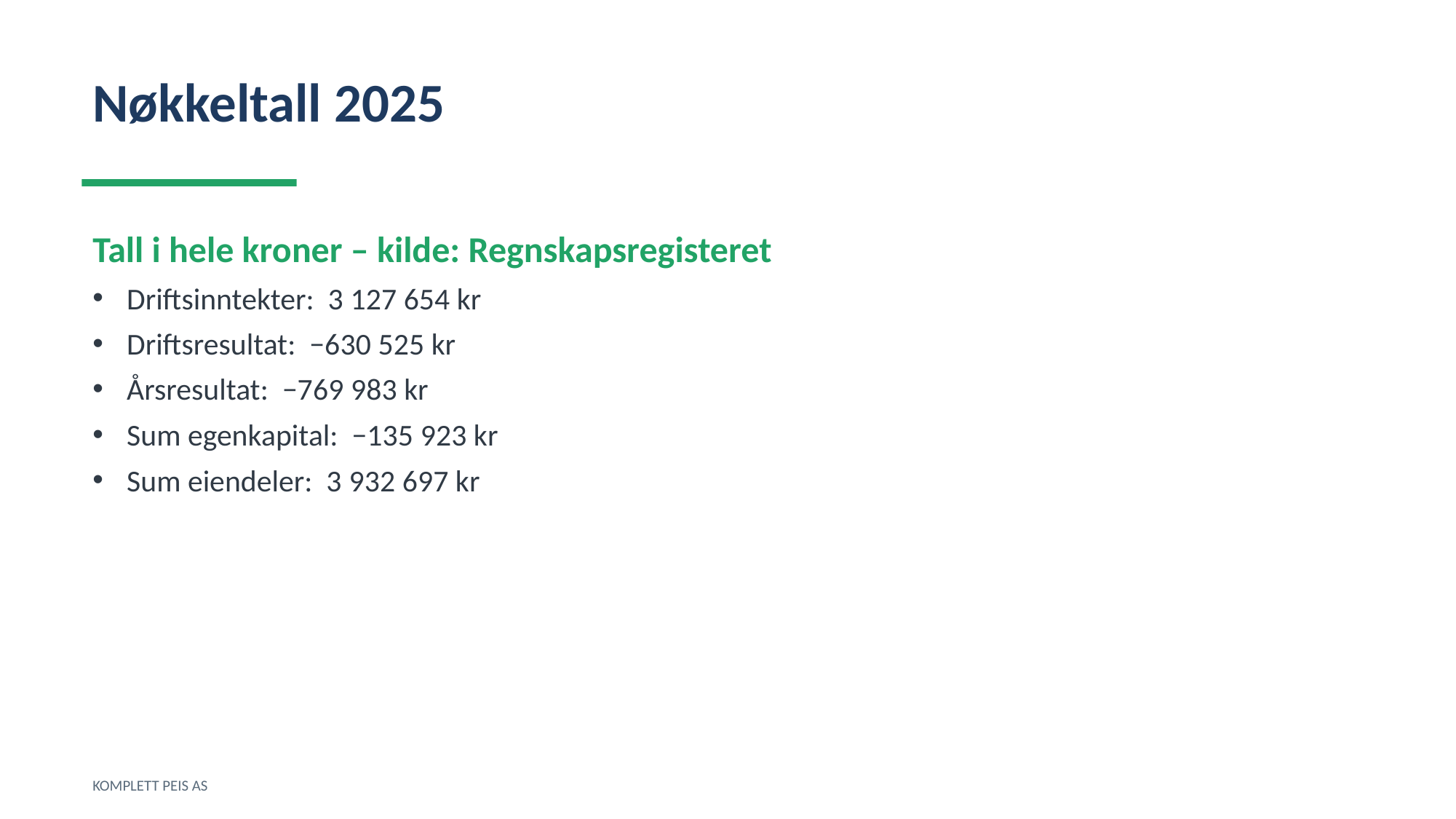

Nøkkeltall 2025

Tall i hele kroner – kilde: Regnskapsregisteret
Driftsinntekter:  3 127 654 kr
Driftsresultat:  −630 525 kr
Årsresultat:  −769 983 kr
Sum egenkapital:  −135 923 kr
Sum eiendeler:  3 932 697 kr
KOMPLETT PEIS AS